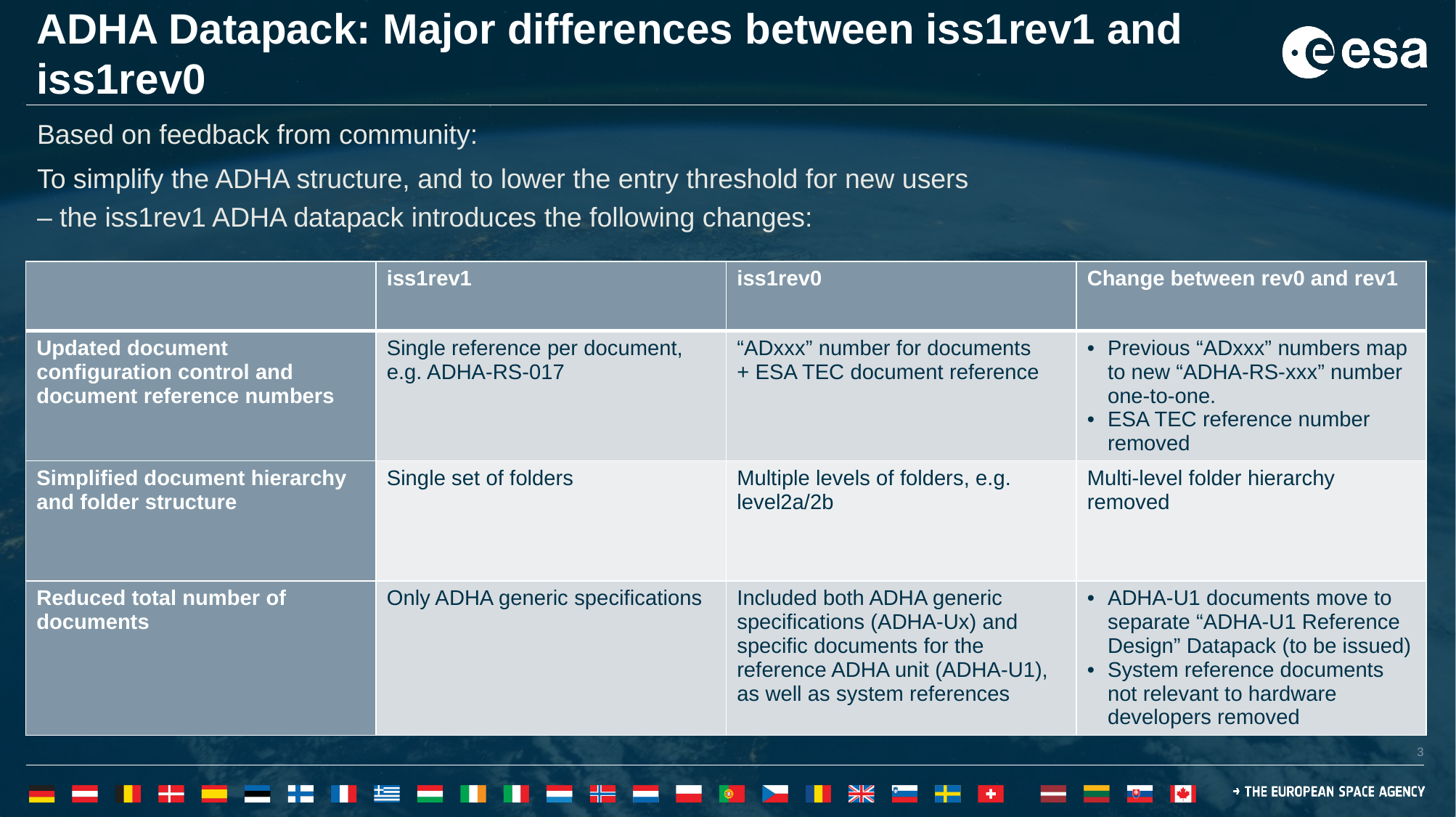

# ADHA Datapack: Major differences between iss1rev1 and iss1rev0
Based on feedback from community:
To simplify the ADHA structure, and to lower the entry threshold for new users
– the iss1rev1 ADHA datapack introduces the following changes:
|  | iss1rev1 | iss1rev0 | Change between rev0 and rev1 |
| --- | --- | --- | --- |
| Updated document configuration control and document reference numbers | Single reference per document, e.g. ADHA-RS-017 | “ADxxx” number for documents + ESA TEC document reference | Previous “ADxxx” numbers map to new “ADHA-RS-xxx” number one-to-one. ESA TEC reference number removed |
| Simplified document hierarchy and folder structure | Single set of folders | Multiple levels of folders, e.g. level2a/2b | Multi-level folder hierarchy removed |
| Reduced total number of documents | Only ADHA generic specifications | Included both ADHA generic specifications (ADHA-Ux) and specific documents for the reference ADHA unit (ADHA-U1), as well as system references | ADHA-U1 documents move to separate “ADHA-U1 Reference Design” Datapack (to be issued) System reference documents not relevant to hardware developers removed |